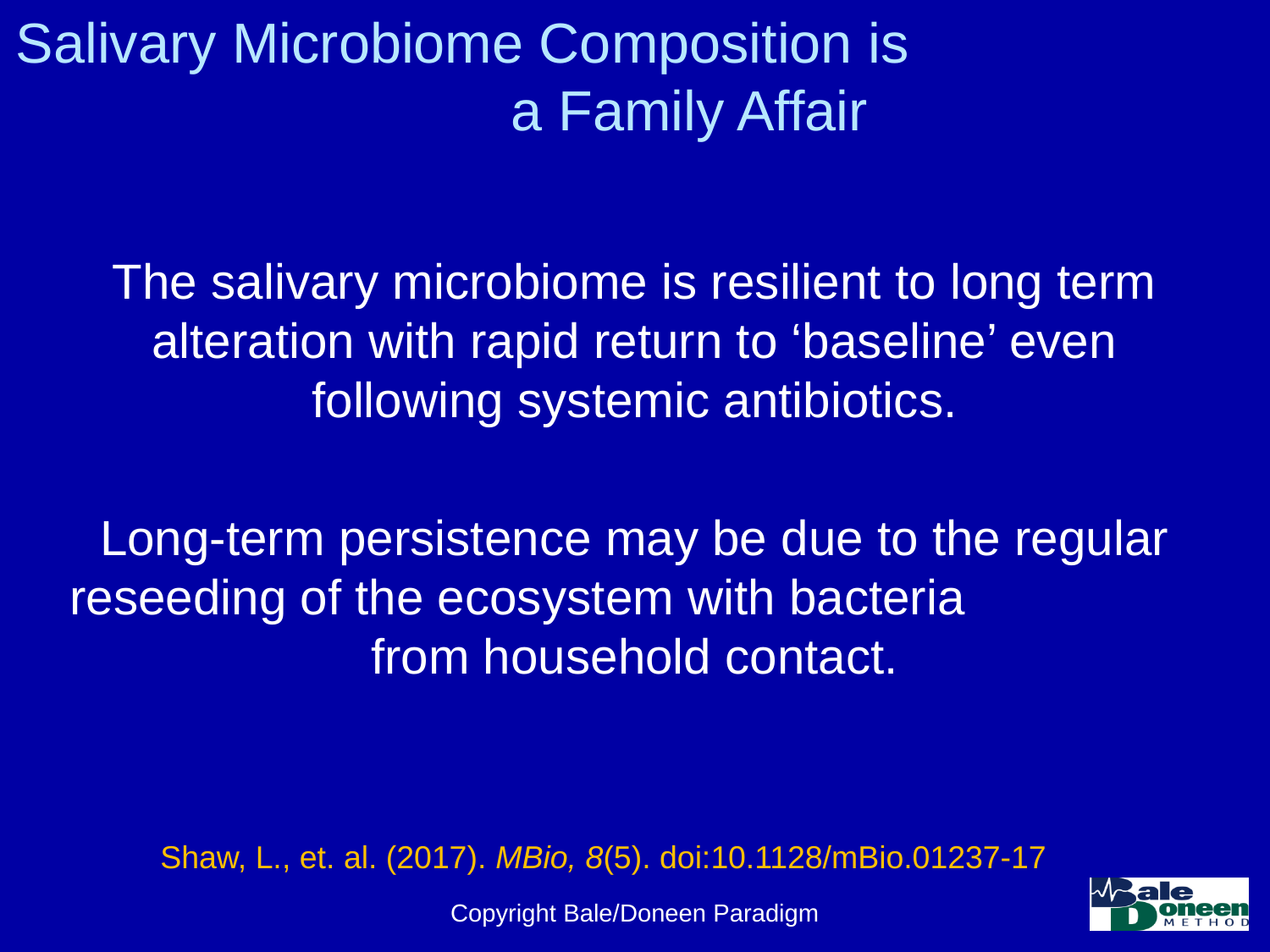

# Salivary Microbiome Composition is                              a Family Affair
The salivary microbiome is resilient to long term alteration with rapid return to ‘baseline’ even following systemic antibiotics.

Long-term persistence may be due to the regular reseeding of the ecosystem with bacteria                  from household contact.
Shaw, L., et. al. (2017). MBio, 8(5). doi:10.1128/mBio.01237-17

Copyright Bale/Doneen Paradigm